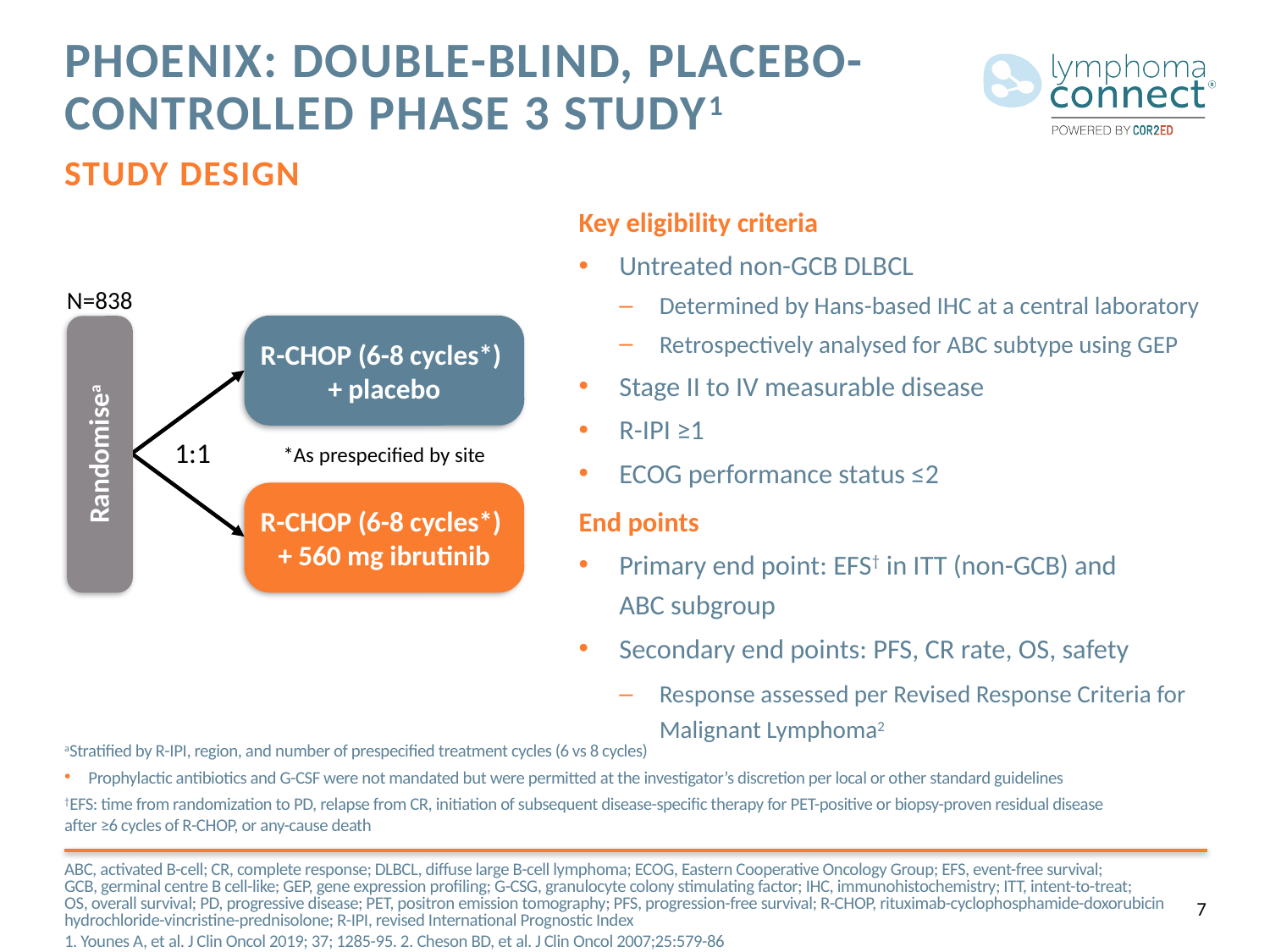

# PHOENIX: double-blind, placebo-controlled phase 3 study1 Study design
Key eligibility criteria
Untreated non-GCB DLBCL
Determined by Hans-based IHC at a central laboratory
Retrospectively analysed for ABC subtype using GEP
Stage II to IV measurable disease
R-IPI ≥1
ECOG performance status ≤2
End points
Primary end point: EFS† in ITT (non-GCB) and
ABC subgroup
Secondary end points: PFS, CR rate, OS, safety
Response assessed per Revised Response Criteria for Malignant Lymphoma2
N=838
R-CHOP (6-8 cycles*)
+ placebo
Randomisea
1:1
*As prespecified by site
R-CHOP (6-8 cycles*)
+ 560 mg ibrutinib
aStratified by R-IPI, region, and number of prespecified treatment cycles (6 vs 8 cycles)
Prophylactic antibiotics and G-CSF were not mandated but were permitted at the investigator’s discretion per local or other standard guidelines
†EFS: time from randomization to PD, relapse from CR, initiation of subsequent disease-specific therapy for PET-positive or biopsy-proven residual disease after ≥6 cycles of R-CHOP, or any-cause death

ABC, activated B-cell; CR, complete response; DLBCL, diffuse large B-cell lymphoma; ECOG, Eastern Cooperative Oncology Group; EFS, event-free survival; GCB, germinal centre B cell-like; GEP, gene expression profiling; G-CSG, granulocyte colony stimulating factor; IHC, immunohistochemistry; ITT, intent-to-treat; OS, overall survival; PD, progressive disease; PET, positron emission tomography; PFS, progression-free survival; R-CHOP, rituximab-cyclophosphamide-doxorubicin hydrochloride-vincristine-prednisolone; R-IPI, revised International Prognostic Index
1. Younes A, et al. J Clin Oncol 2019; 37; 1285-95. 2. Cheson BD, et al. J Clin Oncol 2007;25:579-86
7